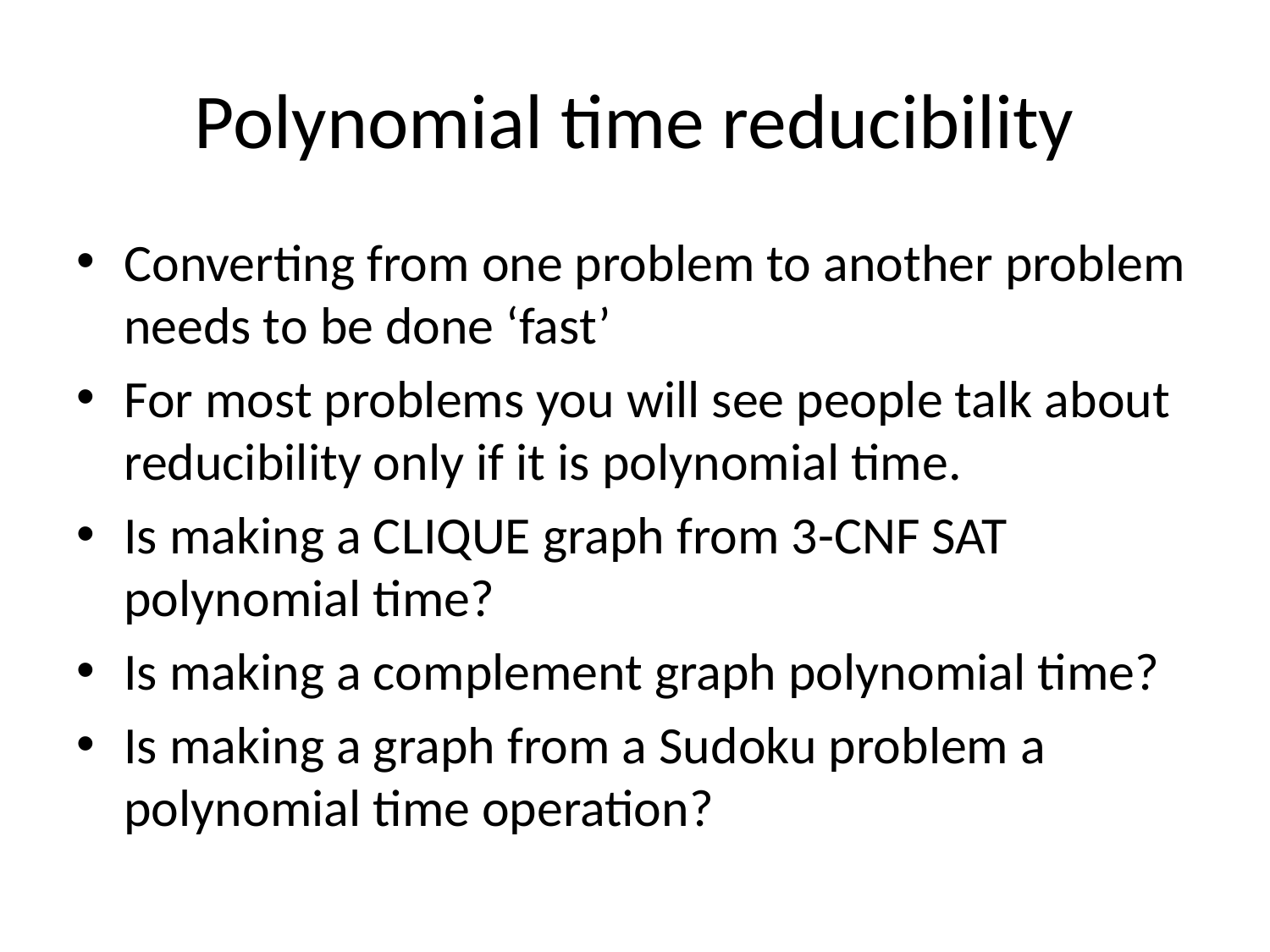

# Polynomial time reducibility
Converting from one problem to another problem needs to be done ‘fast’
For most problems you will see people talk about reducibility only if it is polynomial time.
Is making a CLIQUE graph from 3-CNF SAT polynomial time?
Is making a complement graph polynomial time?
Is making a graph from a Sudoku problem a polynomial time operation?